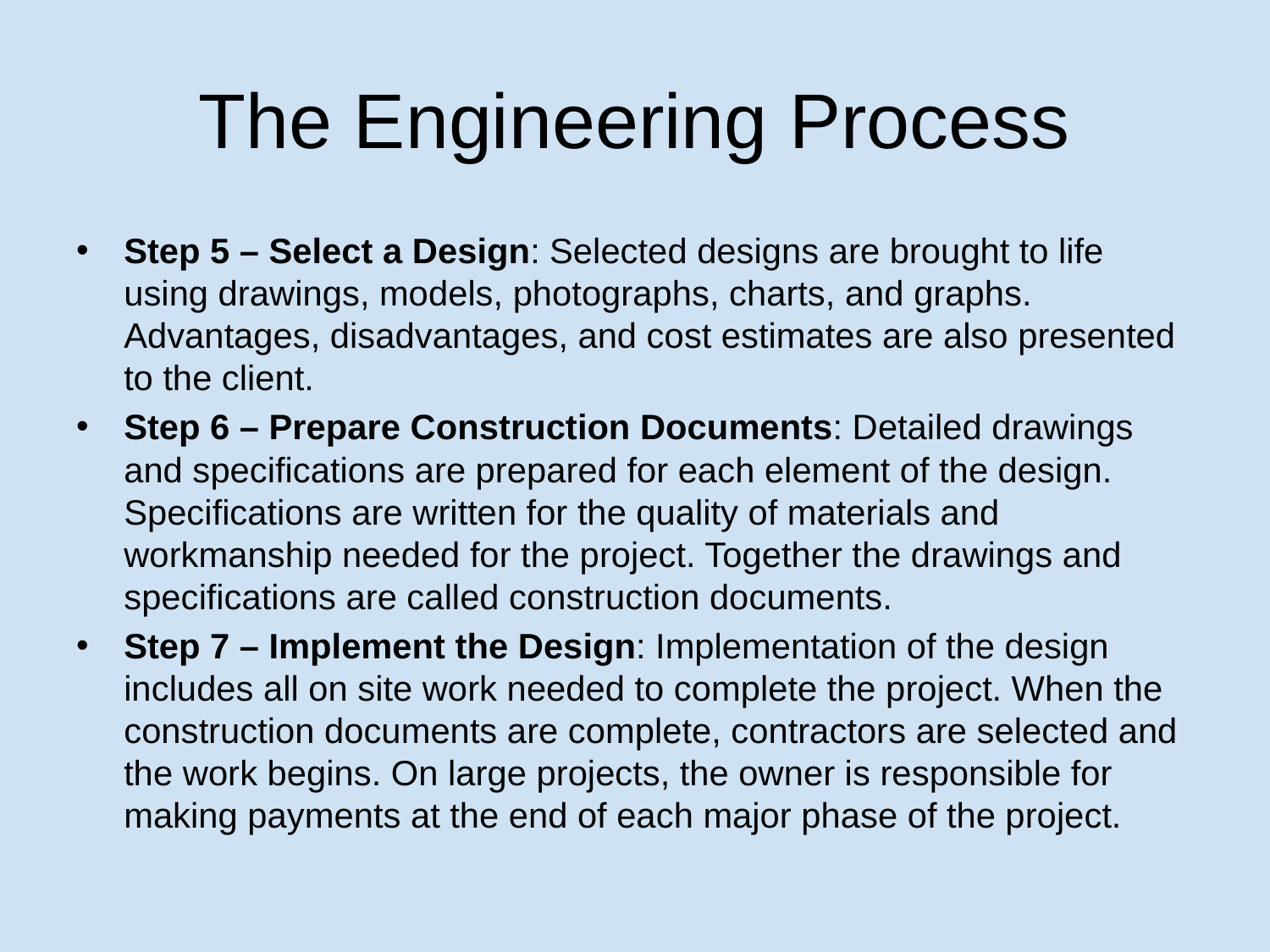

# The Engineering Process
Step 5 – Select a Design: Selected designs are brought to life using drawings, models, photographs, charts, and graphs. Advantages, disadvantages, and cost estimates are also presented to the client.
Step 6 – Prepare Construction Documents: Detailed drawings and specifications are prepared for each element of the design. Specifications are written for the quality of materials and workmanship needed for the project. Together the drawings and specifications are called construction documents.
Step 7 – Implement the Design: Implementation of the design includes all on site work needed to complete the project. When the construction documents are complete, contractors are selected and the work begins. On large projects, the owner is responsible for making payments at the end of each major phase of the project.